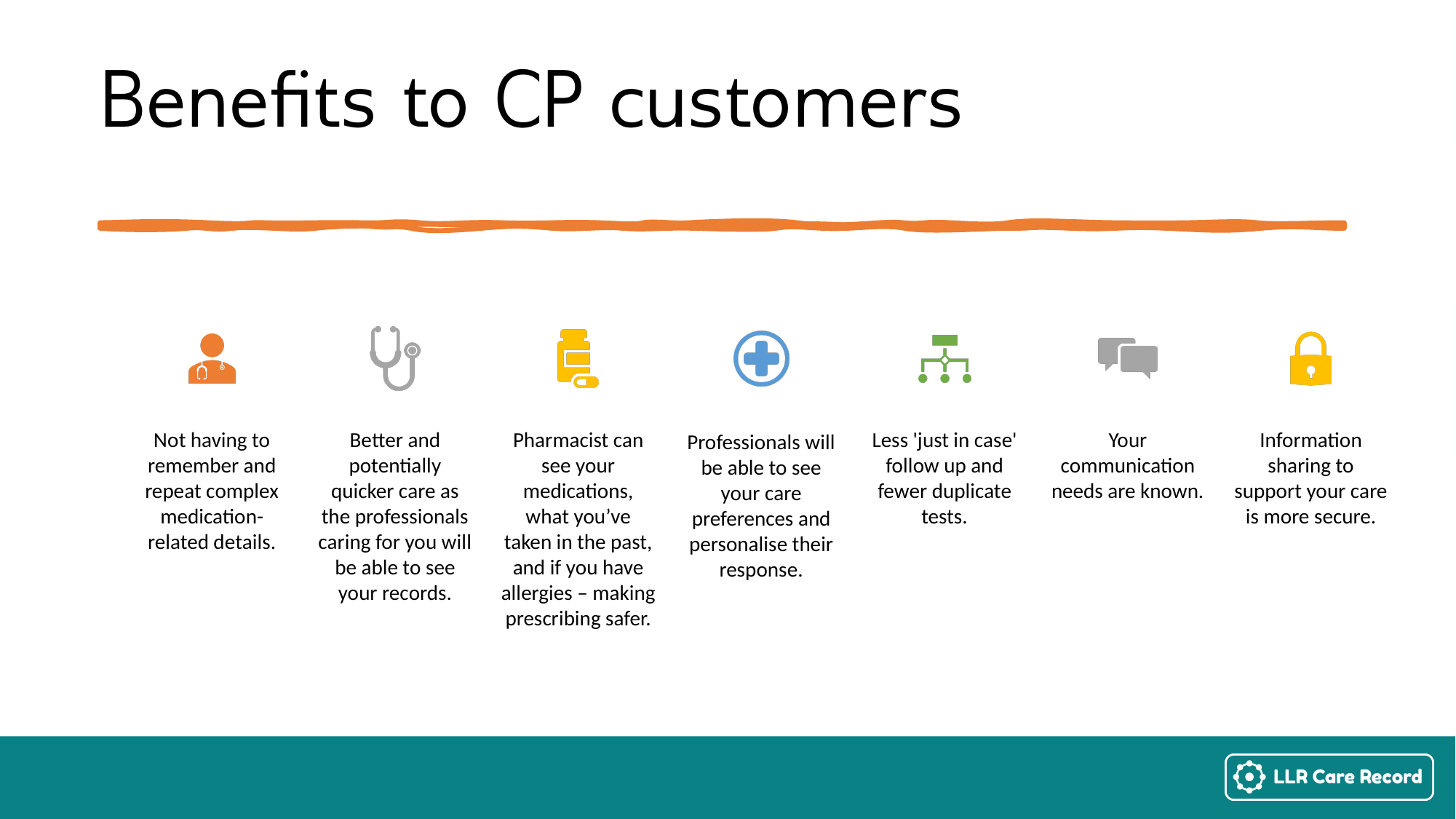

Benefits to CP customers
#
Not having to remember and repeat complex medication-related details.
Better and potentially quicker care as the professionals caring for you will be able to see your records.
Pharmacist can see your medications, what you’ve taken in the past, and if you have allergies – making prescribing safer.
Professionals will be able to see your care preferences and personalise their response.
Less 'just in case' follow up and fewer duplicate tests.
Your communication needs are known.
Information sharing to support your care is more secure.